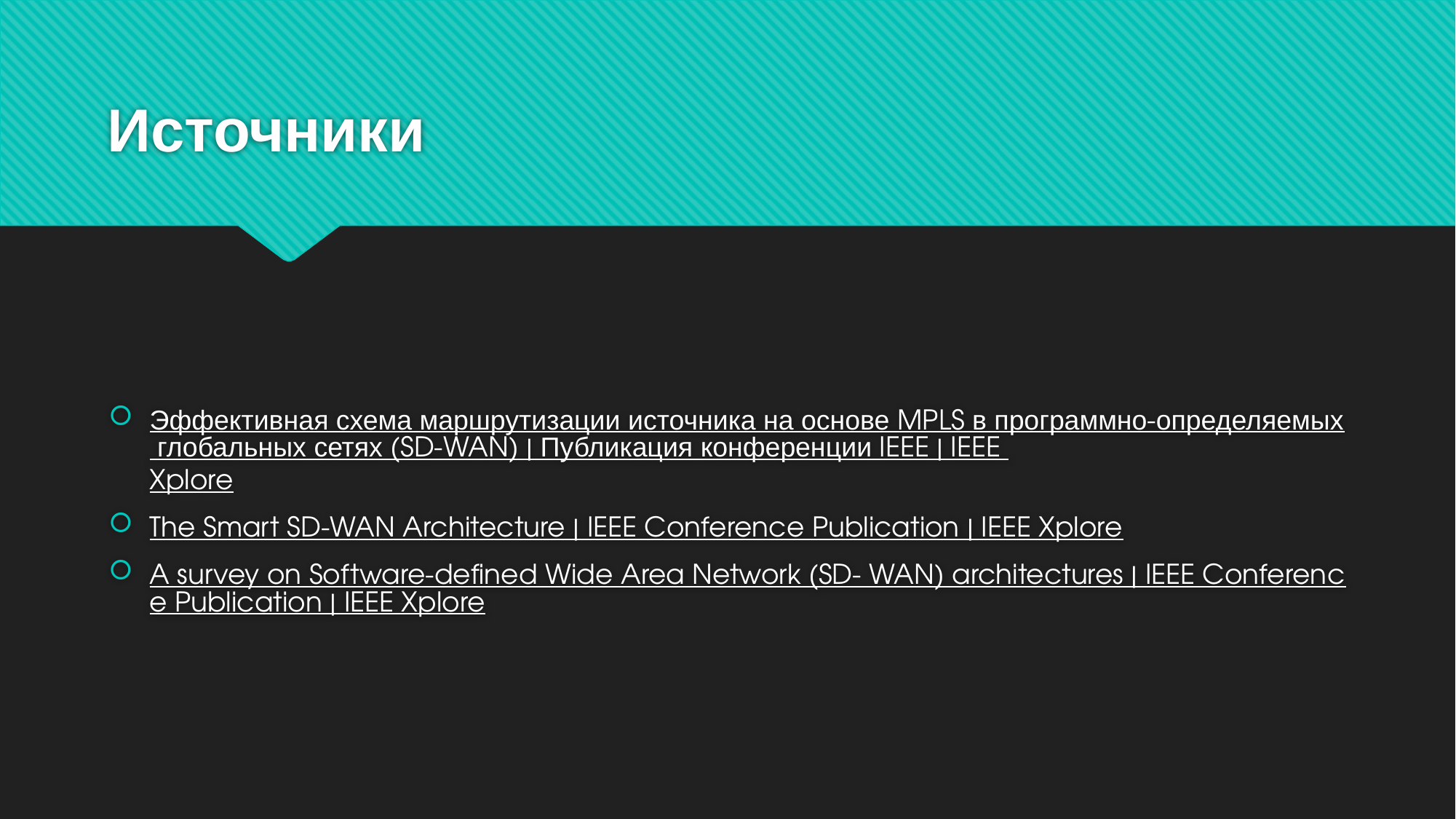

# Источники
Эффективная схема маршрутизации источника на основе MPLS в программно-определяемых глобальных сетях (SD-WAN) | Публикация конференции IEEE | IEEE Xplore
The Smart SD-WAN Architecture | IEEE Conference Publication | IEEE Xplore
A survey on Software-defined Wide Area Network (SD- WAN) architectures | IEEE Conference Publication | IEEE Xplore